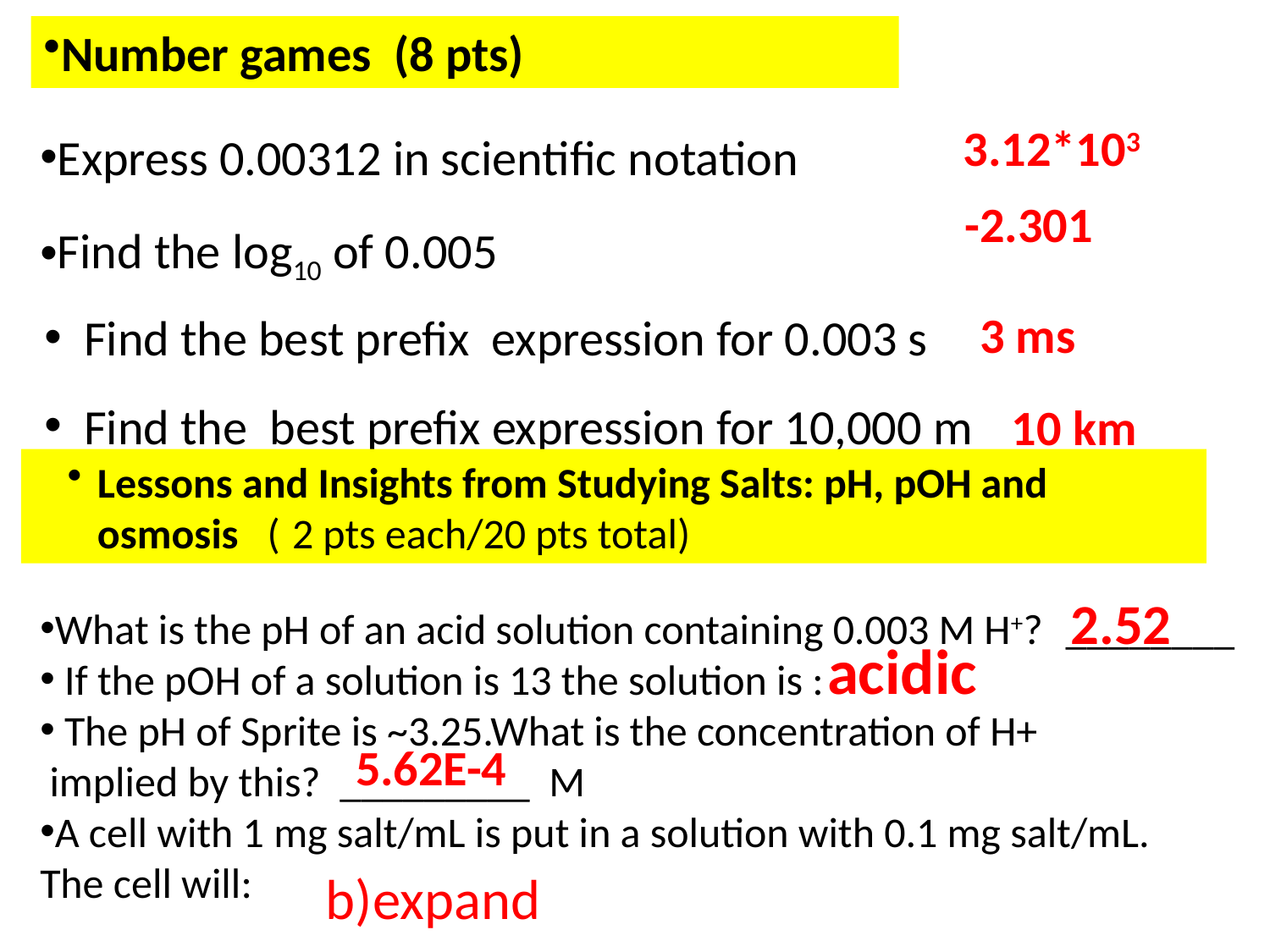

Number games  (8 pts)
Express 0.00312 in scientific notation
Find the log10 of 0.005
3.12*103
-2.301
Find the best prefix  expression for 0.003 s
Find the  best prefix expression for 10,000 m
3 ms
 10 km
Lessons and Insights from Studying Salts: pH, pOH and osmosis   ( 2 pts each/20 pts total)
2.52
What is the pH of an acid solution containing 0.003 M H+? 	 ________
 If the pOH of a solution is 13 the solution is :
 The pH of Sprite is ~3.25.What is the concentration of H+
 implied by this?  _________  M
A cell with 1 mg salt/mL is put in a solution with 0.1 mg salt/mL.
The cell will:
acidic
5.62E-4
   b)expand